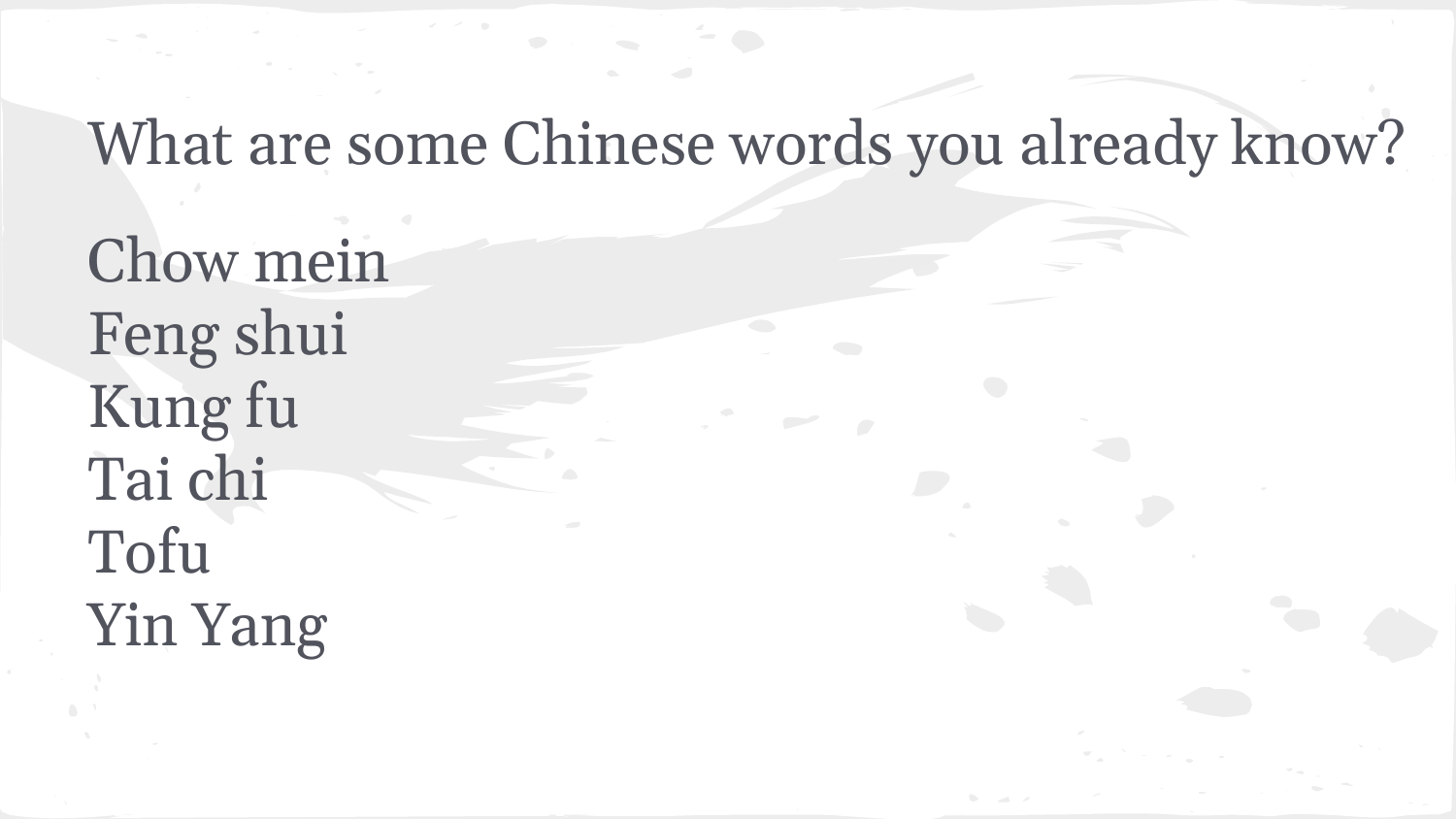

# What are some Chinese words you already know?
Chow mein
Feng shui
Kung fu
Tai chi
Tofu
Yin Yang